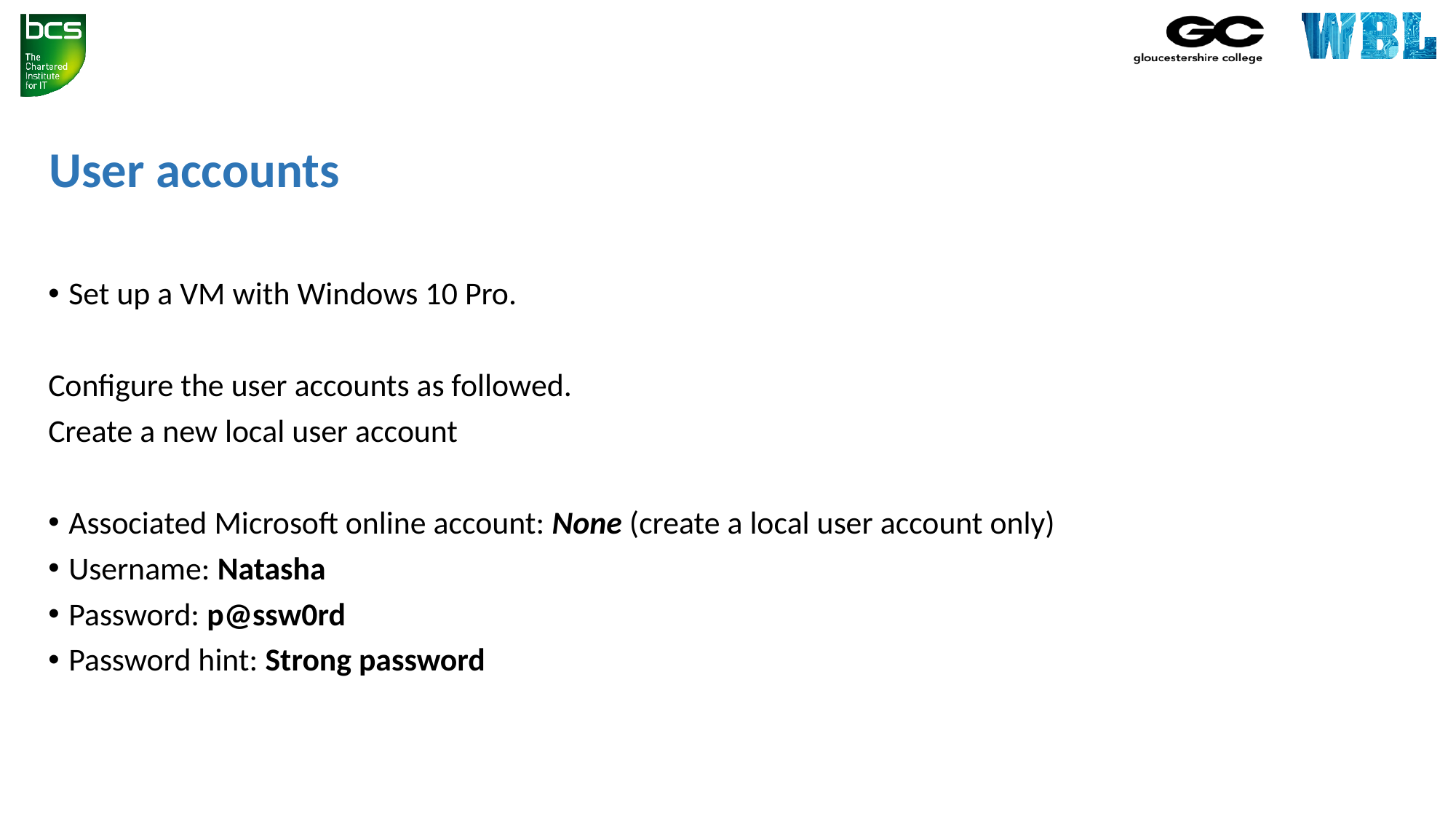

# User accounts
Set up a VM with Windows 10 Pro.

Configure the user accounts as followed.
Create a new local user account

Associated Microsoft online account: None (create a local user account only)
Username: Natasha
Password: p@ssw0rd
Password hint: Strong password